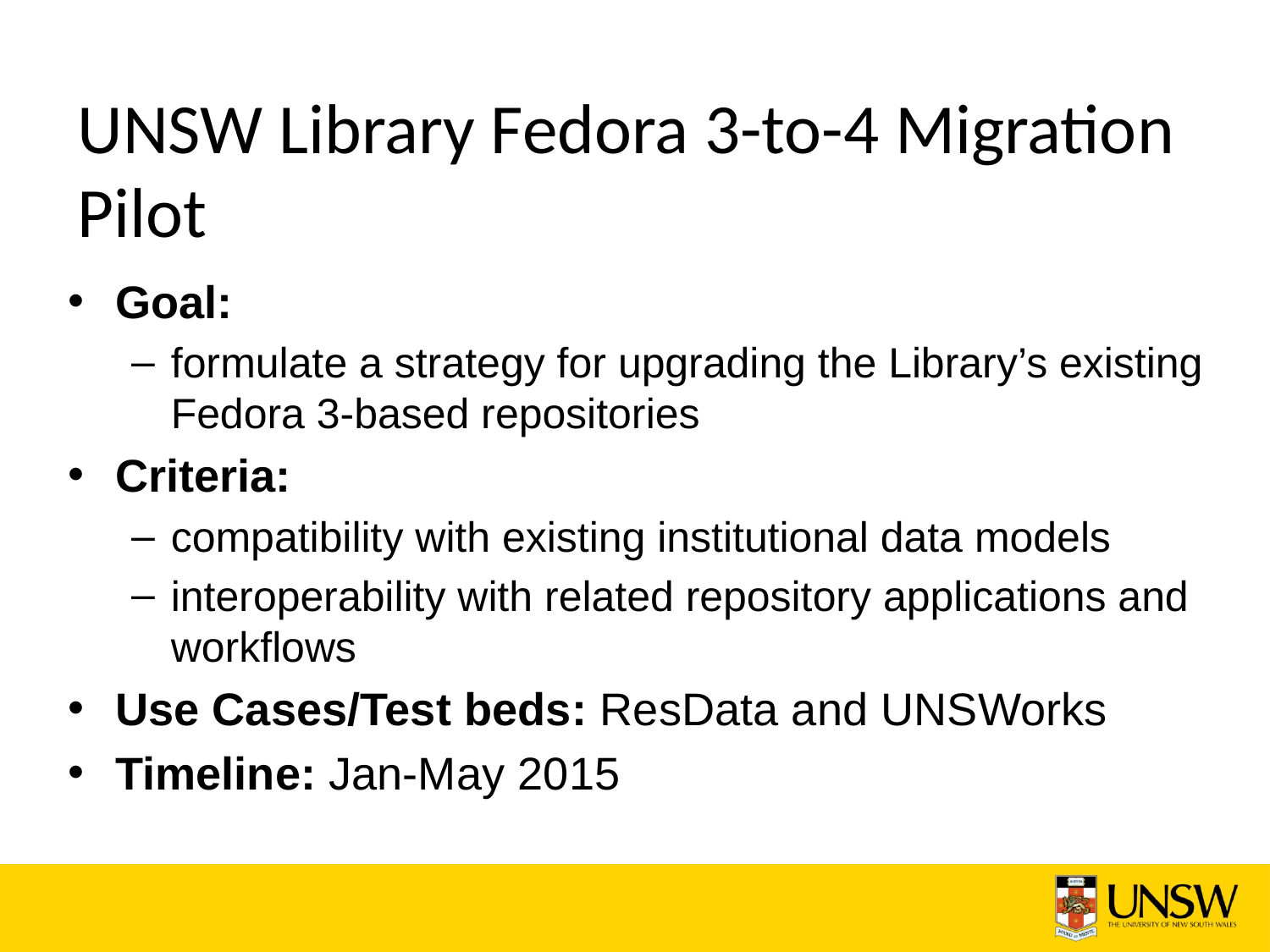

# UNSW Library Fedora 3-to-4 Migration Pilot
Goal:
formulate a strategy for upgrading the Library’s existing Fedora 3-based repositories
Criteria:
compatibility with existing institutional data models
interoperability with related repository applications and workflows
Use Cases/Test beds: ResData and UNSWorks
Timeline: Jan-May 2015